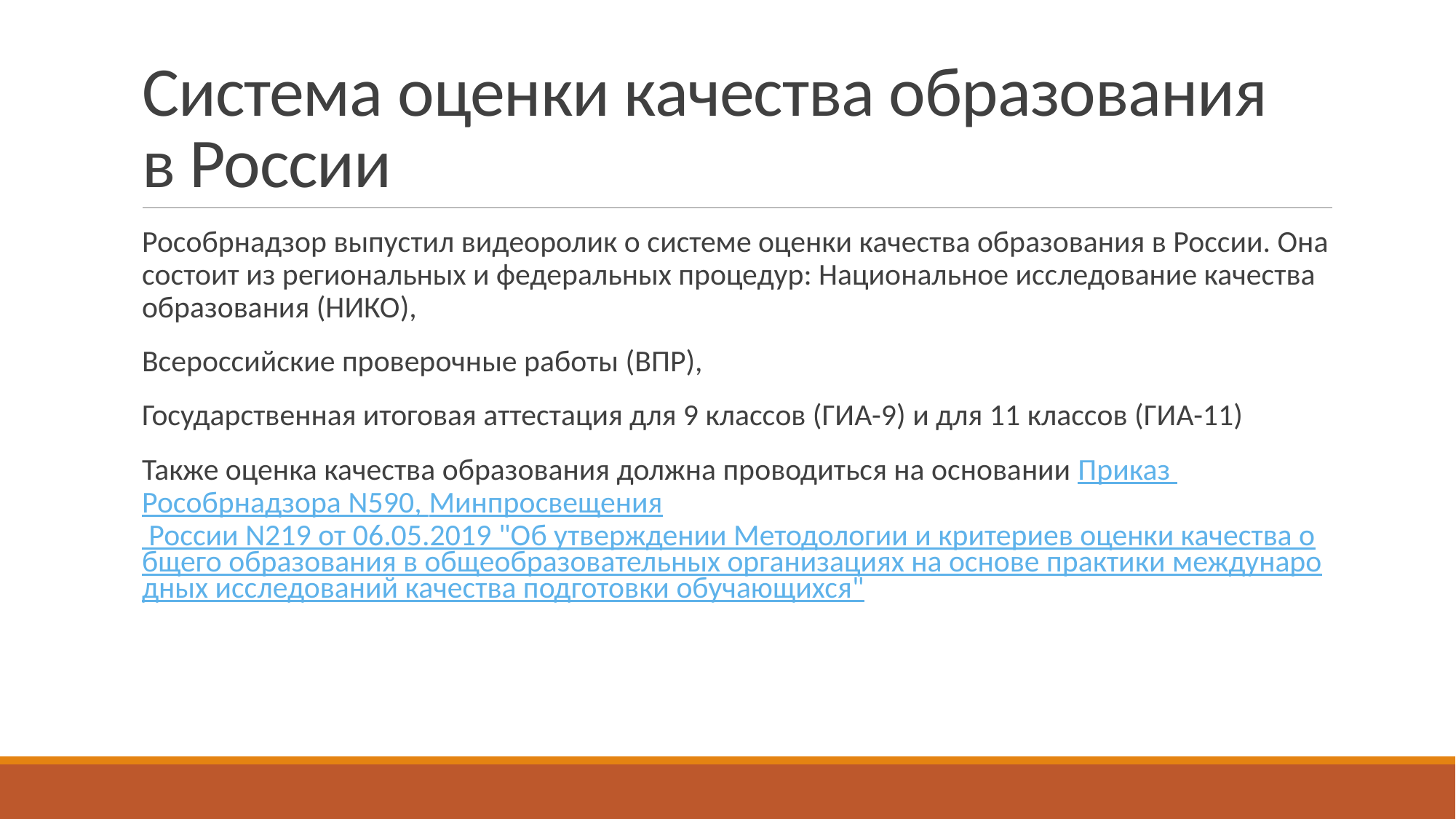

# Система оценки качества образования в России
Рособрнадзор выпустил видеоролик о системе оценки качества образования в России. Она состоит из региональных и федеральных процедур: Национальное исследование качества образования (НИКО),
Всероссийские проверочные работы (ВПР),
Государственная итоговая аттестация для 9 классов (ГИА-9) и для 11 классов (ГИА-11)
Также оценка качества образования должна проводиться на основании Приказ Рособрнадзора N590, Минпросвещения России N219 от 06.05.2019 "Об утверждении Методологии и критериев оценки качества общего образования в общеобразовательных организациях на основе практики международных исследований качества подготовки обучающихся"